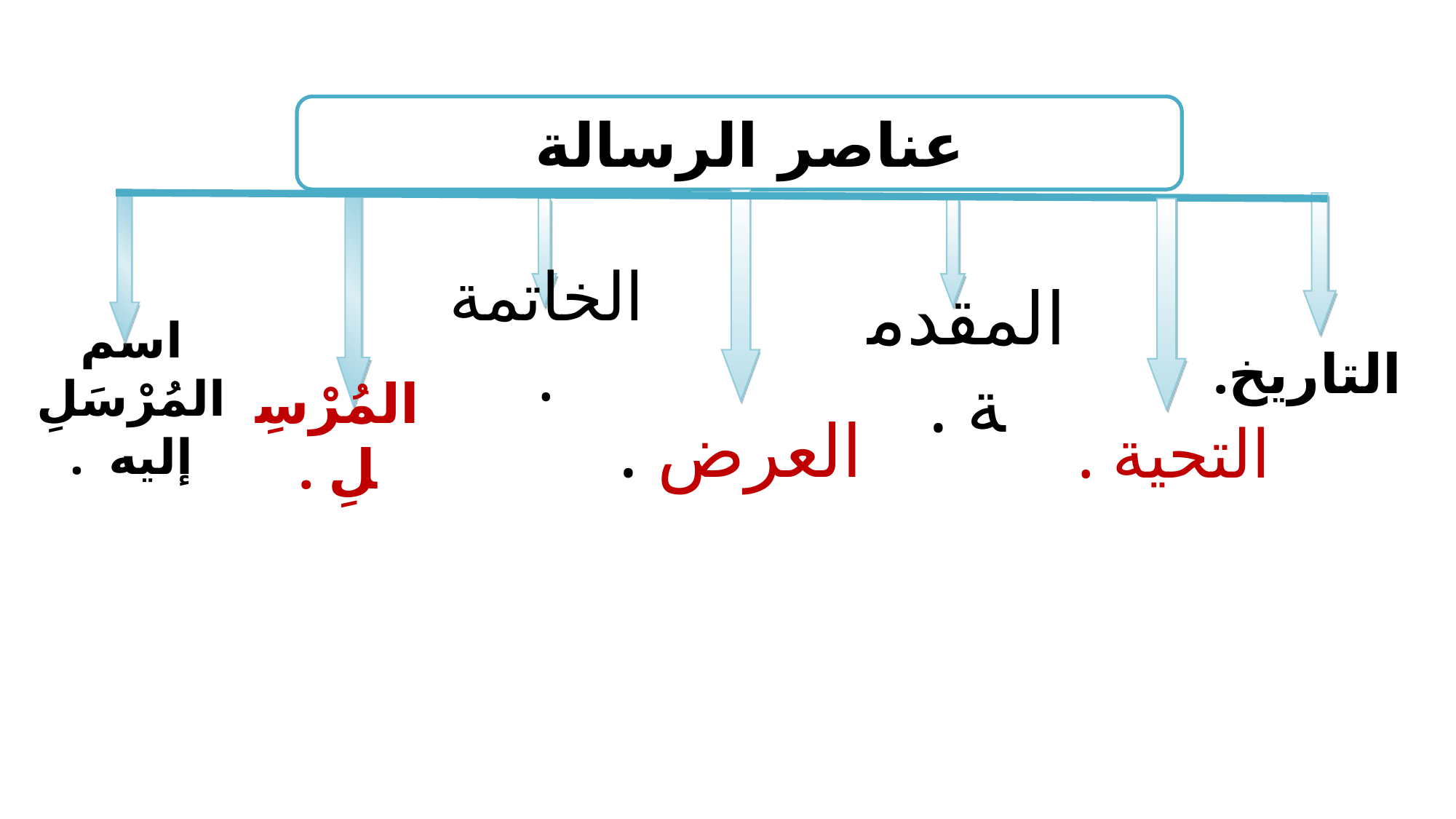

عناصر الرسالة

التحية .
التاريخ.
المقدمة .
العرض .
الخاتمة .
المُرْسِلِ .

اسم المُرْسَلِ إليه  .